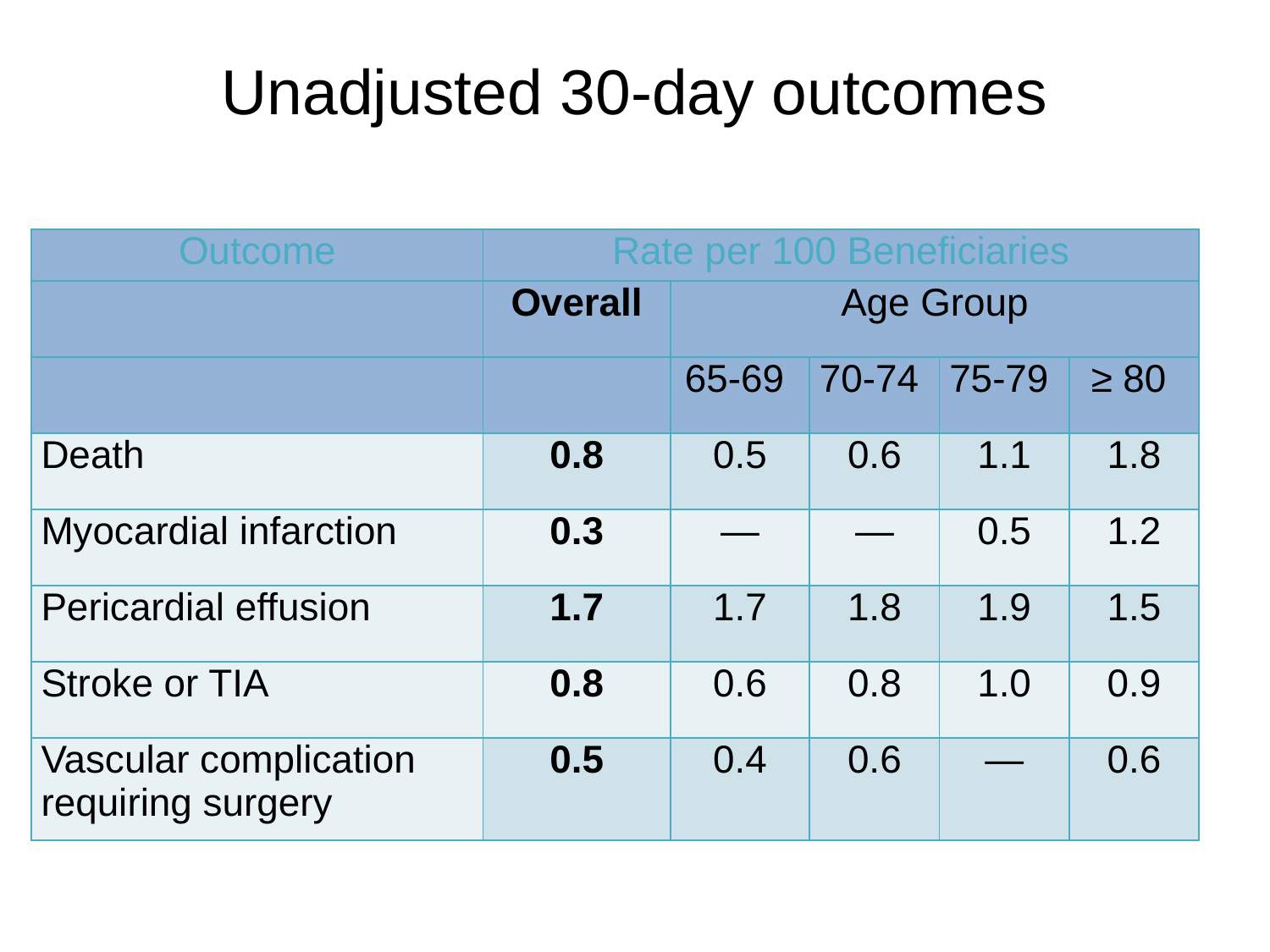

# Unadjusted 30-day outcomes
| Outcome | Rate per 100 Beneficiaries |  |  |  |  |
| --- | --- | --- | --- | --- | --- |
|  | Overall | Age Group |  |  |  |
|  |  | 65-69 | 70-74 | 75-79 | ≥ 80 |
| Death | 0.8 | 0.5 | 0.6 | 1.1 | 1.8 |
| Myocardial infarction | 0.3 | — | — | 0.5 | 1.2 |
| Pericardial effusion | 1.7 | 1.7 | 1.8 | 1.9 | 1.5 |
| Stroke or TIA | 0.8 | 0.6 | 0.8 | 1.0 | 0.9 |
| Vascular complication requiring surgery | 0.5 | 0.4 | 0.6 | — | 0.6 |